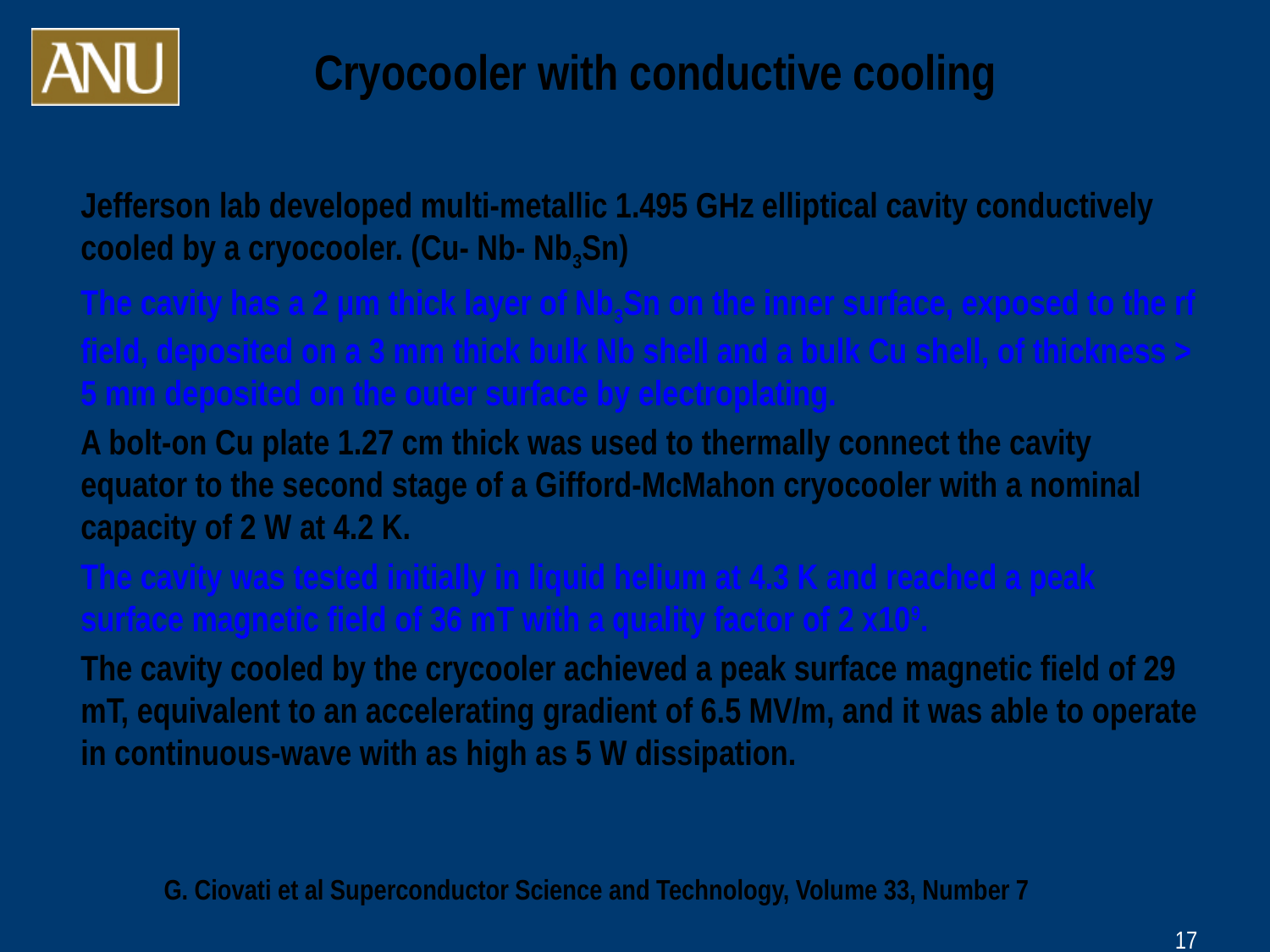

# Cryocooler with conductive cooling
Jefferson lab developed multi-metallic 1.495 GHz elliptical cavity conductively cooled by a cryocooler. (Cu- Nb- Nb3Sn)
The cavity has a 2 μm thick layer of Nb3Sn on the inner surface, exposed to the rf field, deposited on a 3 mm thick bulk Nb shell and a bulk Cu shell, of thickness > 5 mm deposited on the outer surface by electroplating.
A bolt-on Cu plate 1.27 cm thick was used to thermally connect the cavity equator to the second stage of a Gifford-McMahon cryocooler with a nominal capacity of 2 W at 4.2 K.
The cavity was tested initially in liquid helium at 4.3 K and reached a peak surface magnetic field of 36 mT with a quality factor of 2 x109.
The cavity cooled by the crycooler achieved a peak surface magnetic field of 29 mT, equivalent to an accelerating gradient of 6.5 MV/m, and it was able to operate in continuous-wave with as high as 5 W dissipation.
G. Ciovati et al Superconductor Science and Technology, Volume 33, Number 7
17